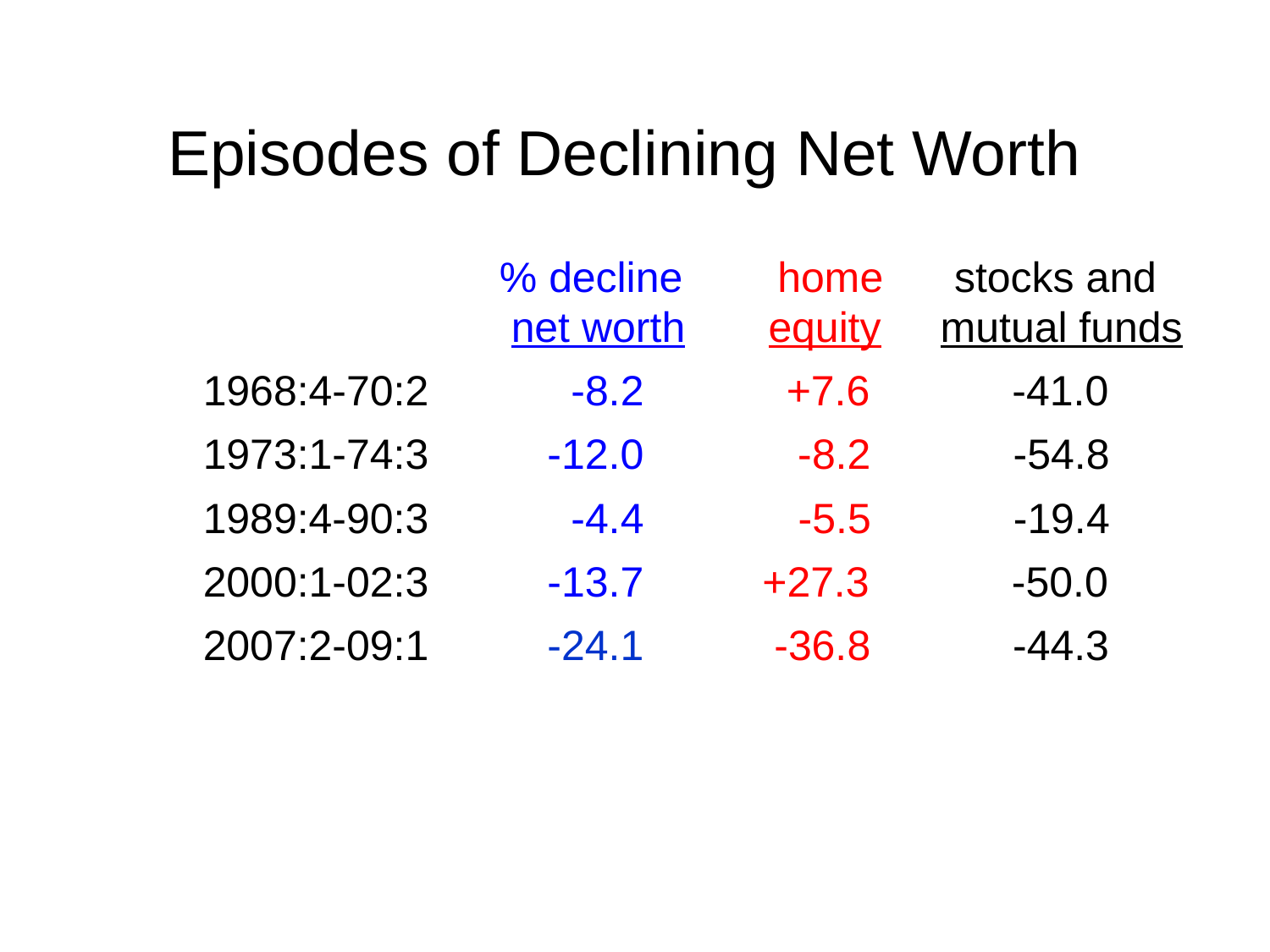

Episodes of Declining Net Worth

                         % decline        home      stocks and
                          net worth       equity     mutual funds
1968:4-70:2            -8.2            +7.6            -41.0
1973:1-74:3          -12.0             -8.2            -54.8
1989:4-90:3            -4.4             -5.5            -19.4
2000:1-02:3          -13.7          +27.3            -50.0
2007:2-09:1          -24.1           -36.8            -44.3